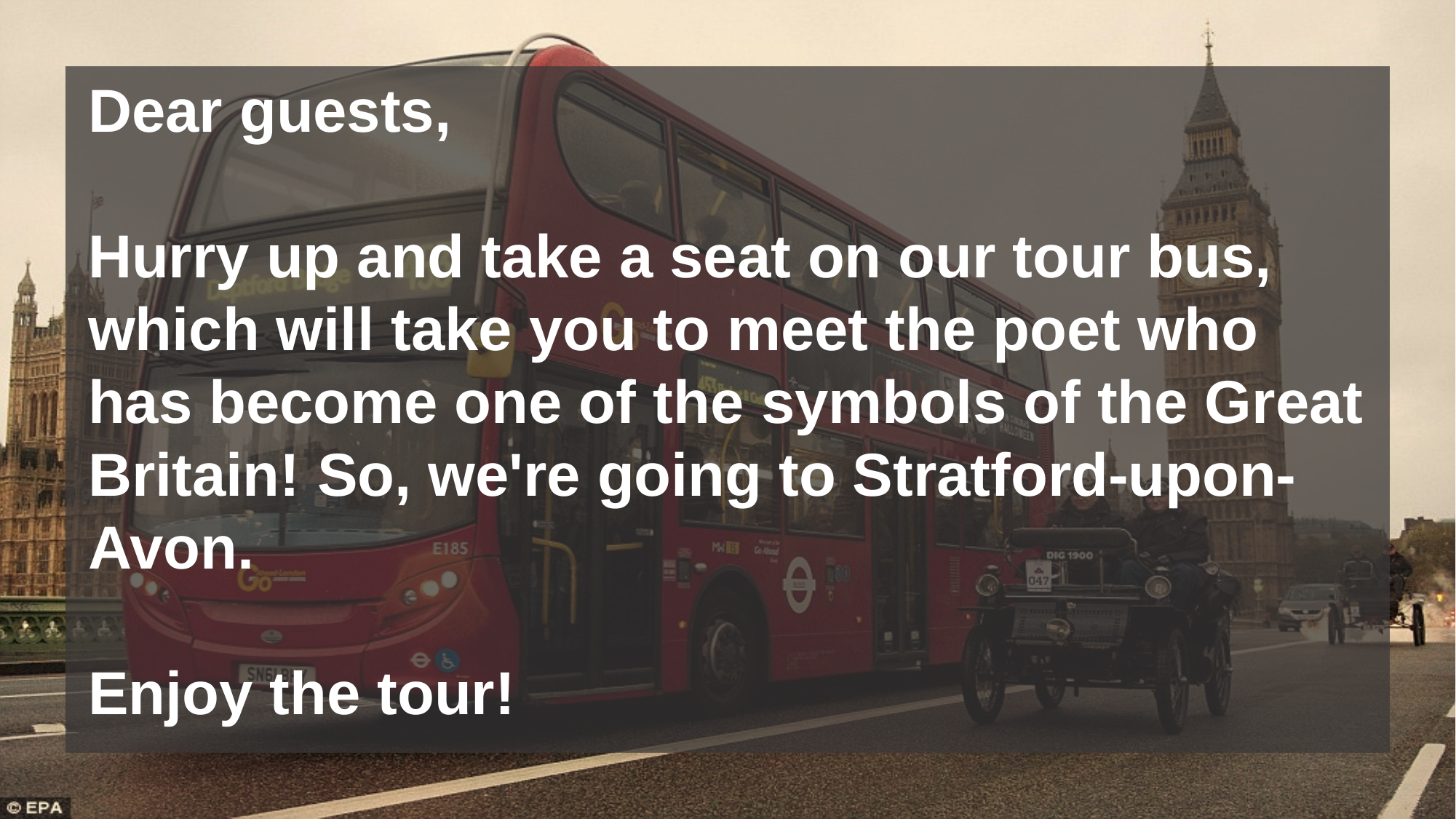

Dear guests,

Hurry up and take a seat on our tour bus, which will take you to meet the poet who has become one of the symbols of the Great Britain! So, we're going to Stratford-upon-Avon.

Enjoy the tour!